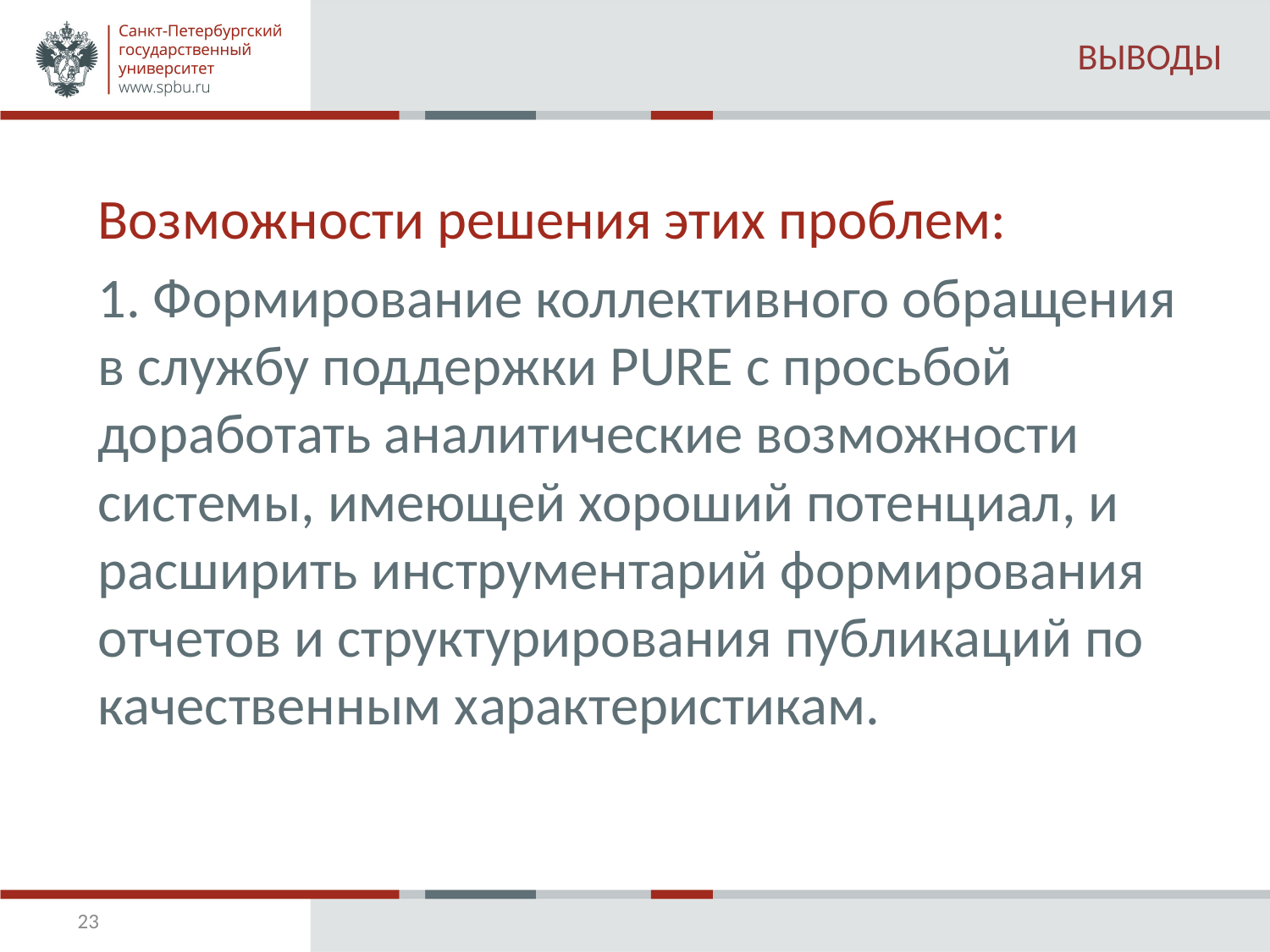

# ВЫВОДЫ
Возможности решения этих проблем:
1. Формирование коллективного обращения в службу поддержки PURE с просьбой доработать аналитические возможности системы, имеющей хороший потенциал, и расширить инструментарий формирования отчетов и структурирования публикаций по качественным характеристикам.
23